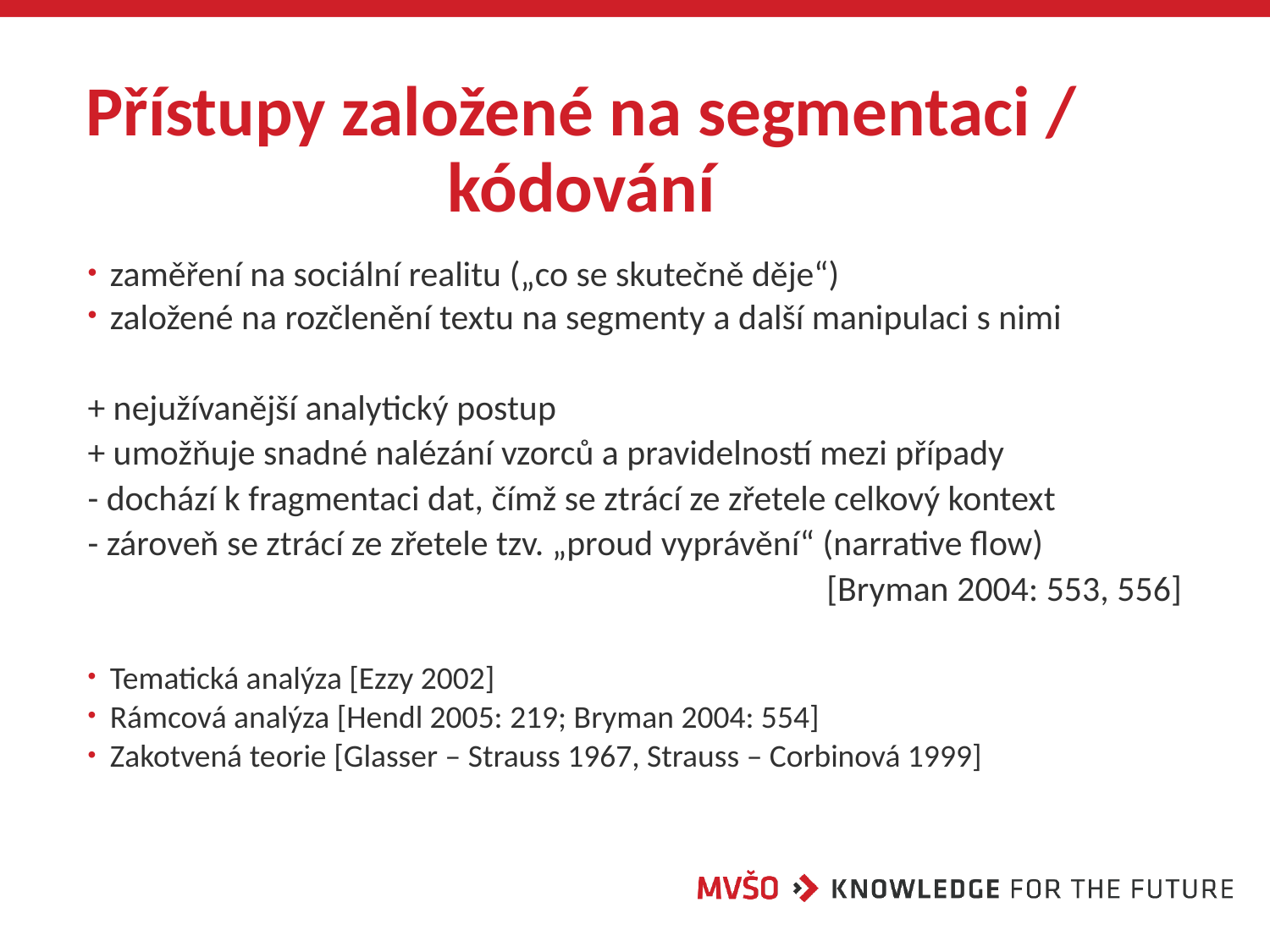

# Přístupy založené na segmentaci / kódování
zaměření na sociální realitu („co se skutečně děje“)
založené na rozčlenění textu na segmenty a další manipulaci s nimi

+ nejužívanější analytický postup
+ umožňuje snadné nalézání vzorců a pravidelností mezi případy
- dochází k fragmentaci dat, čímž se ztrácí ze zřetele celkový kontext
- zároveň se ztrácí ze zřetele tzv. „proud vyprávění“ (narrative flow)
						[Bryman 2004: 553, 556]

Tematická analýza [Ezzy 2002]
Rámcová analýza [Hendl 2005: 219; Bryman 2004: 554]
Zakotvená teorie [Glasser – Strauss 1967, Strauss – Corbinová 1999]